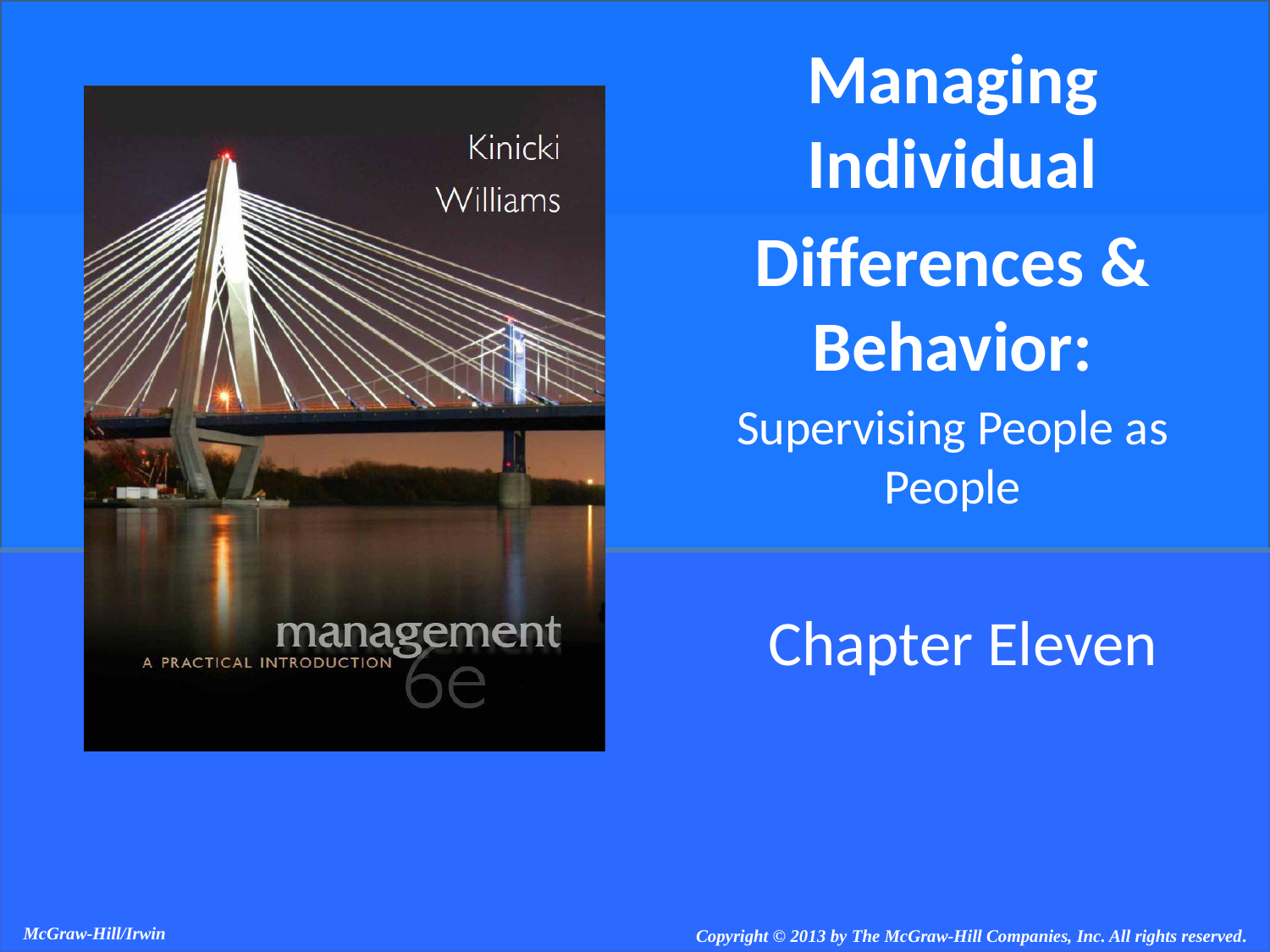

Managing Individual
Differences & Behavior:
Supervising People as People
# Chapter Eleven
McGraw-Hill/Irwin
Copyright © 2013 by The McGraw-Hill Companies, Inc. All rights reserved.